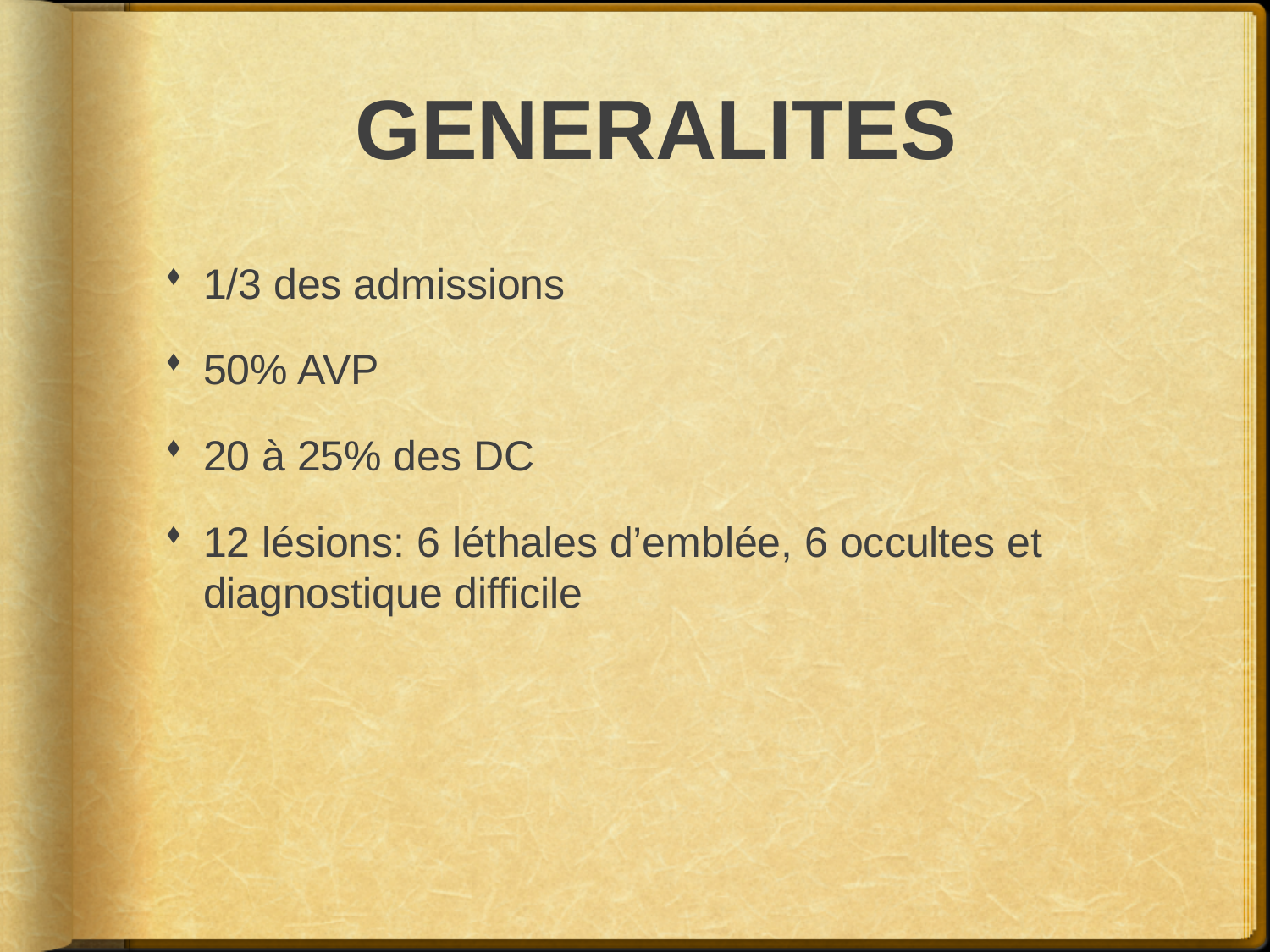

# GENERALITES
1/3 des admissions
50% AVP
20 à 25% des DC
12 lésions: 6 léthales d’emblée, 6 occultes et diagnostique difficile